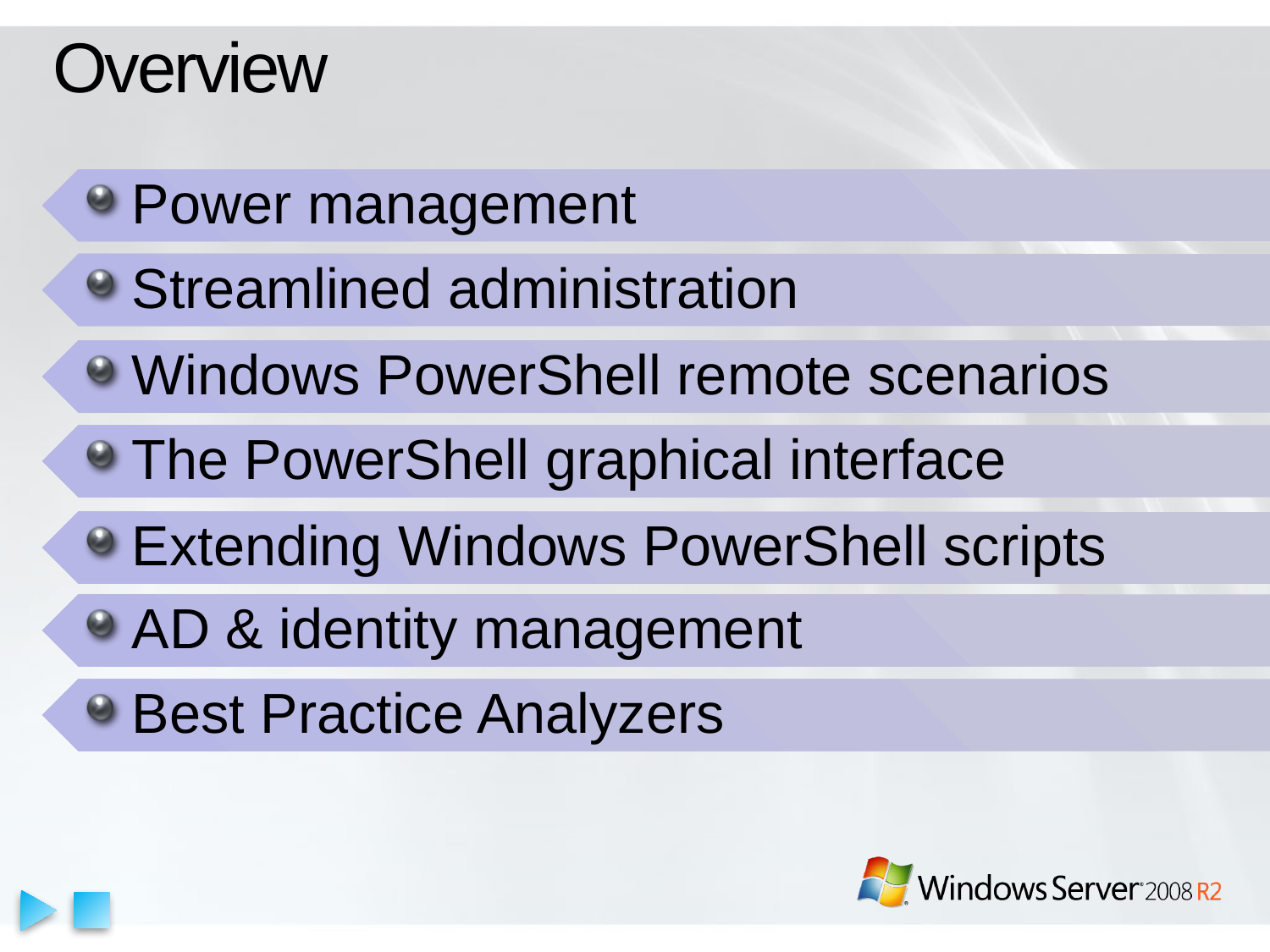

# Overview
Power management
Streamlined administration
Windows PowerShell remote scenarios
The PowerShell graphical interface
Extending Windows PowerShell scripts
AD & identity management
Best Practice Analyzers